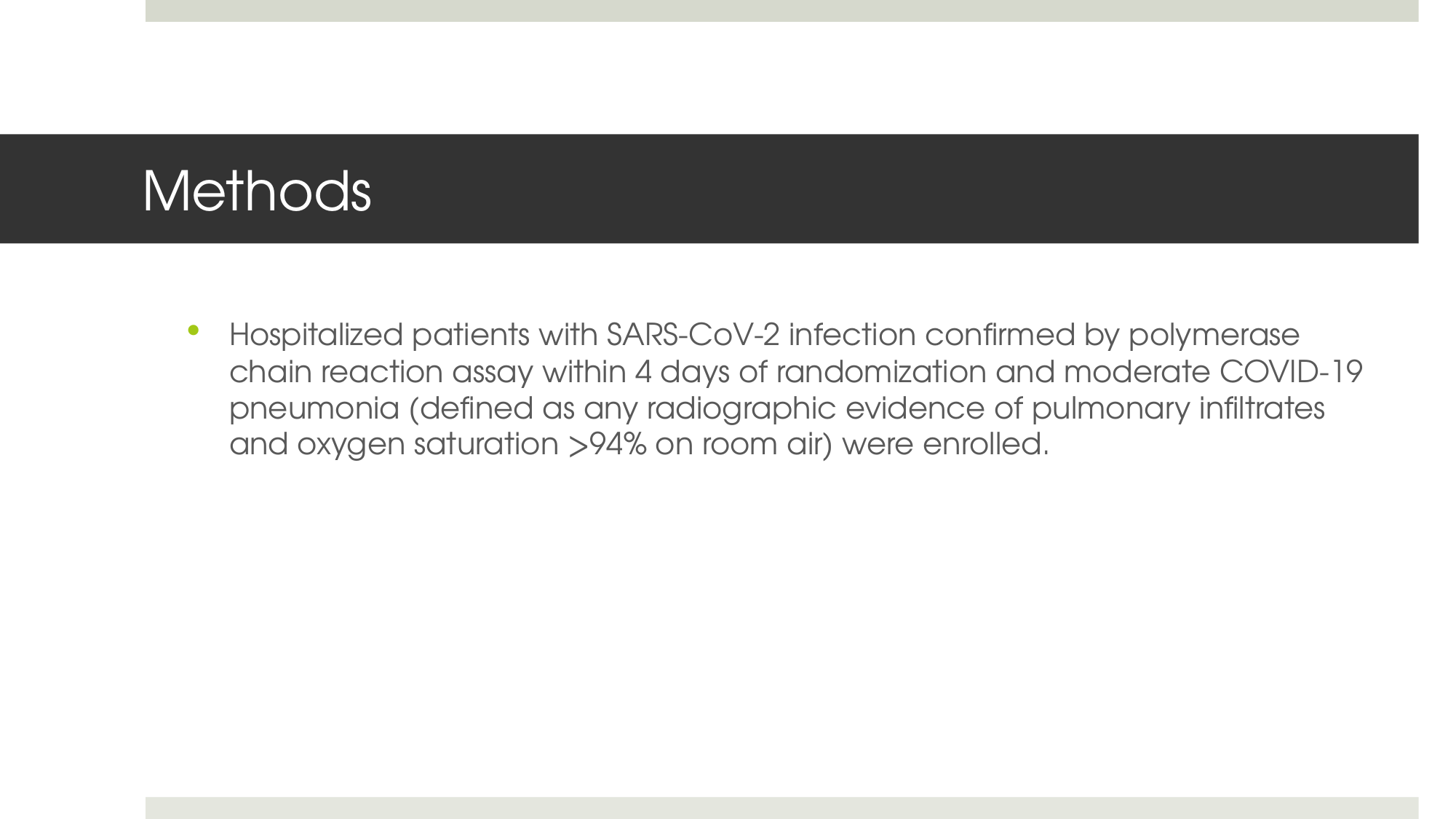

# Methods
Hospitalized patients with SARS-CoV-2 infection confirmed by polymerase chain reaction assay within 4 days of randomization and moderate COVID-19 pneumonia (defined as any radiographic evidence of pulmonary infiltrates and oxygen saturation >94% on room air) were enrolled.